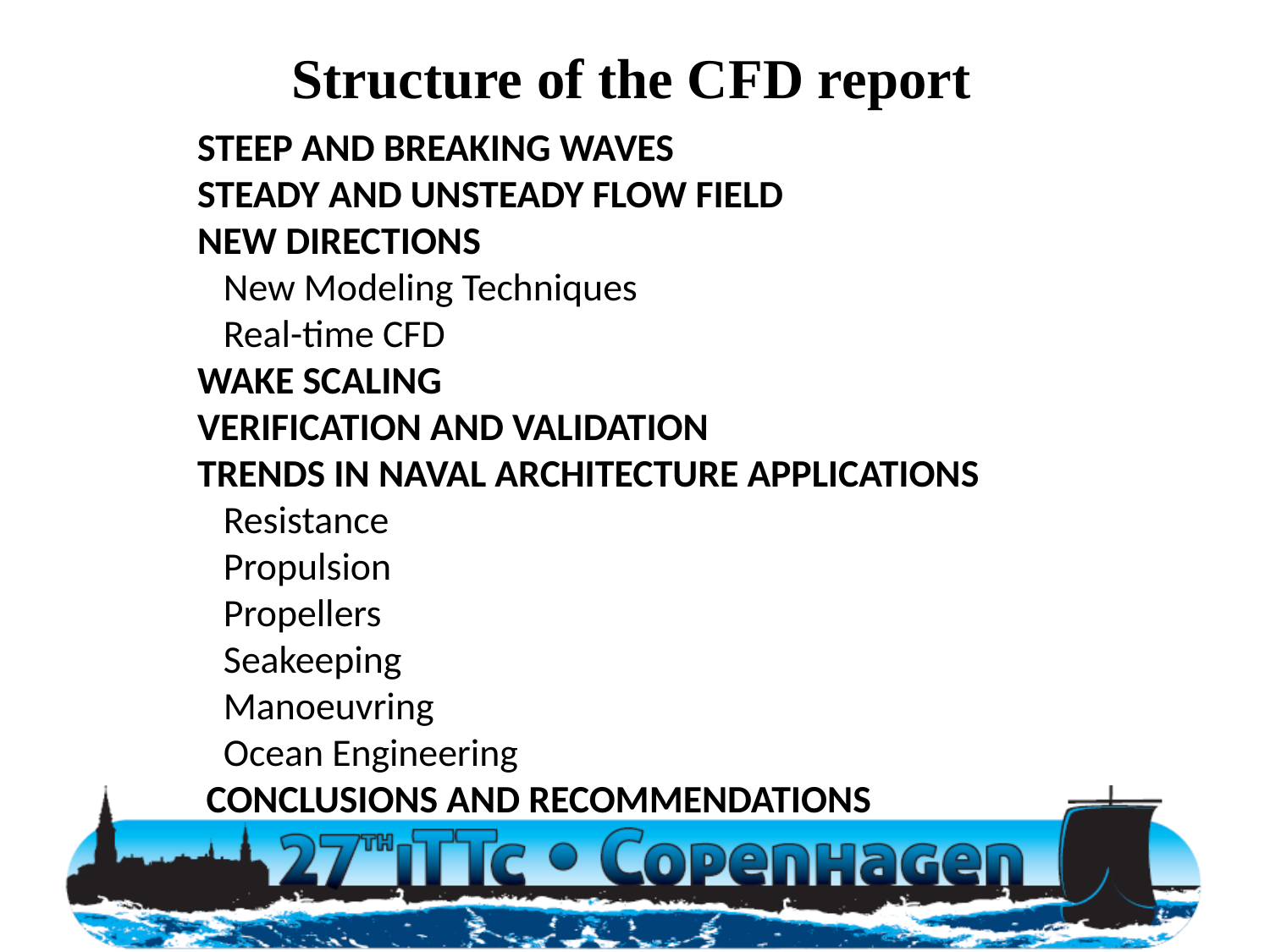

Structure of the CFD report
Steep and Breaking waves
Steady and Unsteady Flow Field
New Directions
   New Modeling Techniques
   Real-time CFD
Wake scaling
Verification and Validation
Trends in Naval Architecture Applications
   Resistance
   Propulsion
   Propellers
   Seakeeping
   Manoeuvring
   Ocean Engineering
 Conclusions and recommendations